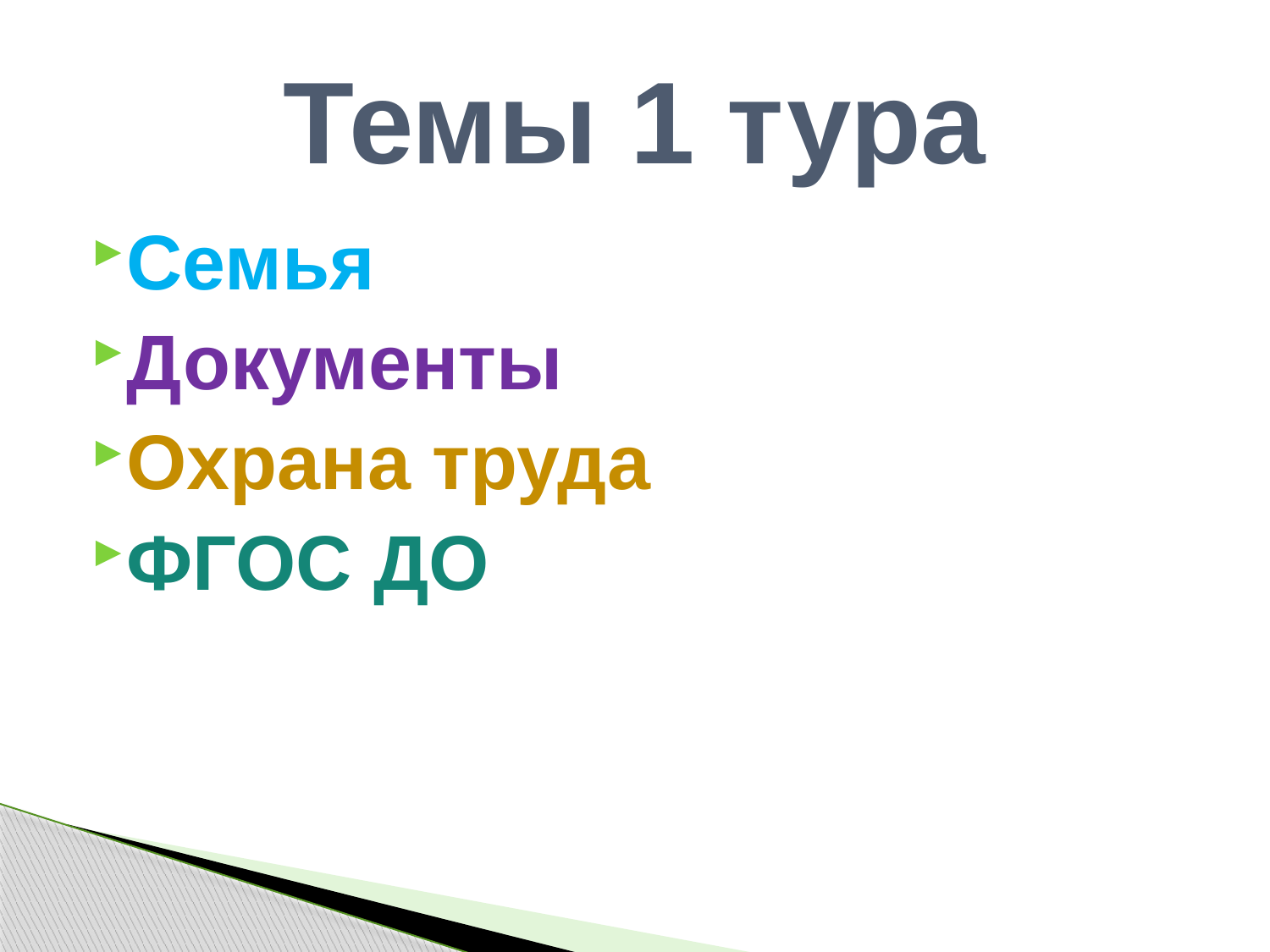

# Темы 1 тура
Семья
Документы
Охрана труда
ФГОС ДО